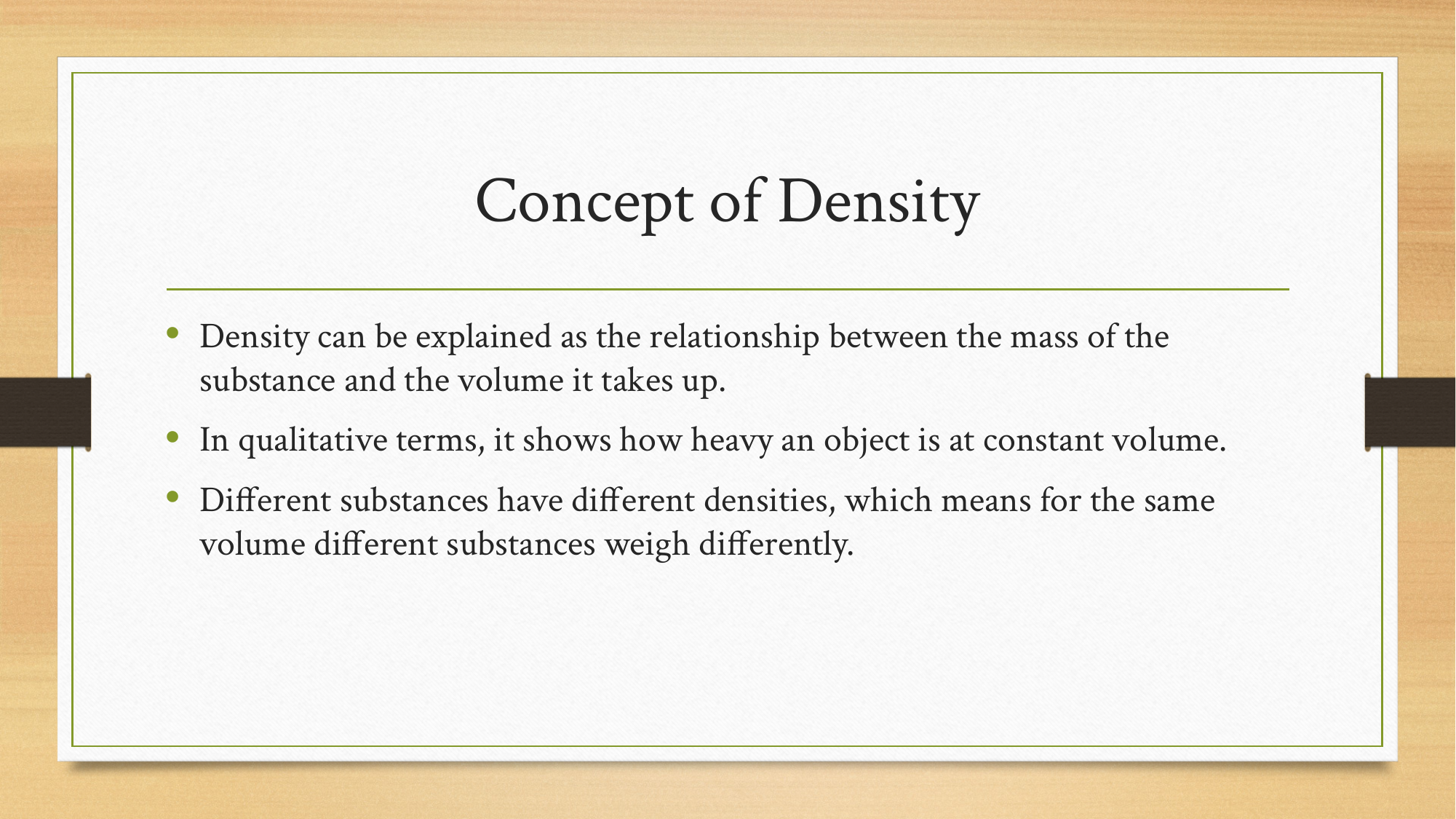

# Concept of Density
Density can be explained as the relationship between the mass of the substance and the volume it takes up.
In qualitative terms, it shows how heavy an object is at constant volume.
Different substances have different densities, which means for the same volume different substances weigh differently.